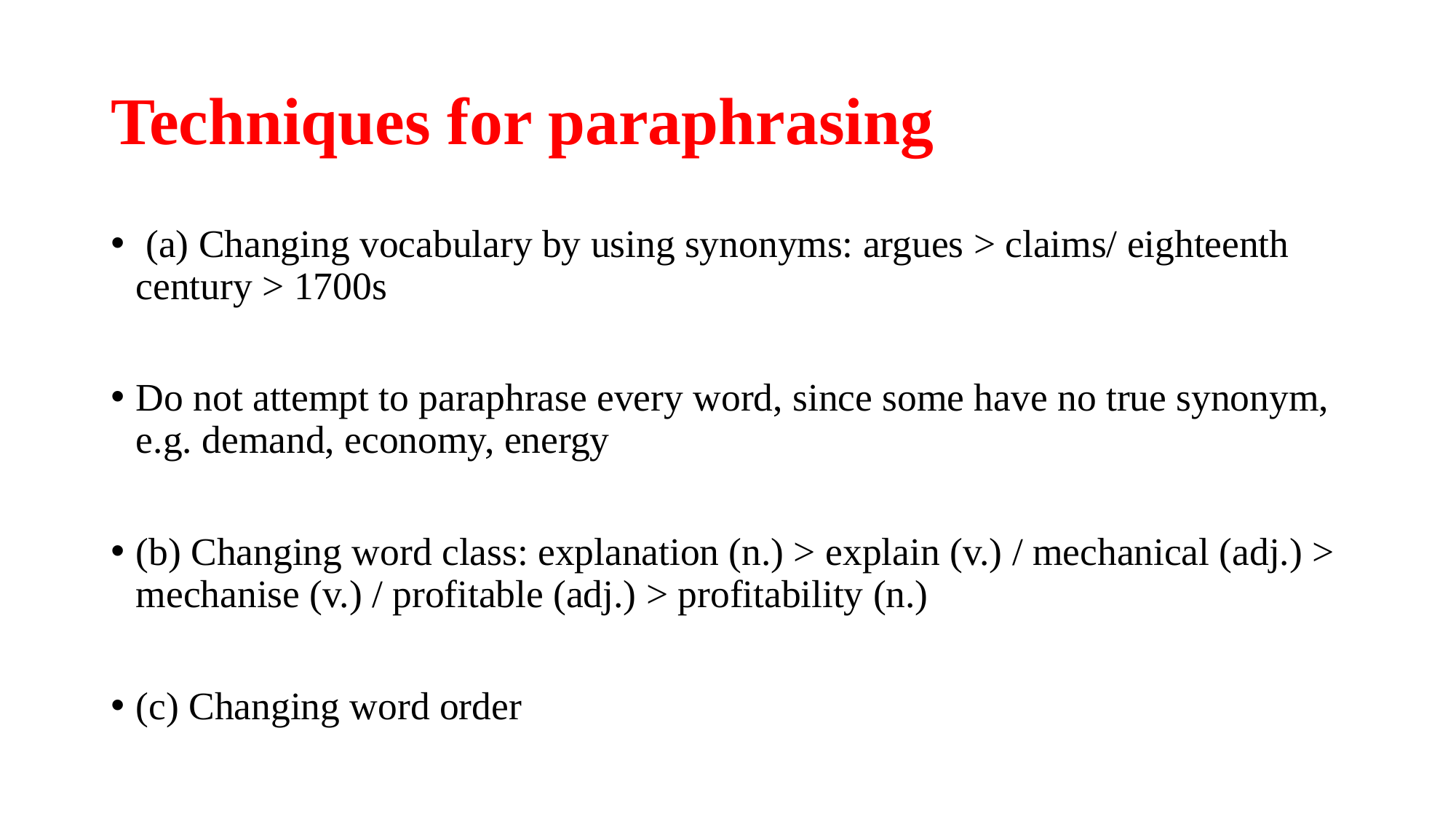

# Techniques for paraphrasing
 (a) Changing vocabulary by using synonyms: argues > claims/ eighteenth century > 1700s

Do not attempt to paraphrase every word, since some have no true synonym, e.g. demand, economy, energy

(b) Changing word class: explanation (n.) > explain (v.) / mechanical (adj.) > mechanise (v.) / profitable (adj.) > profitability (n.)

(c) Changing word order